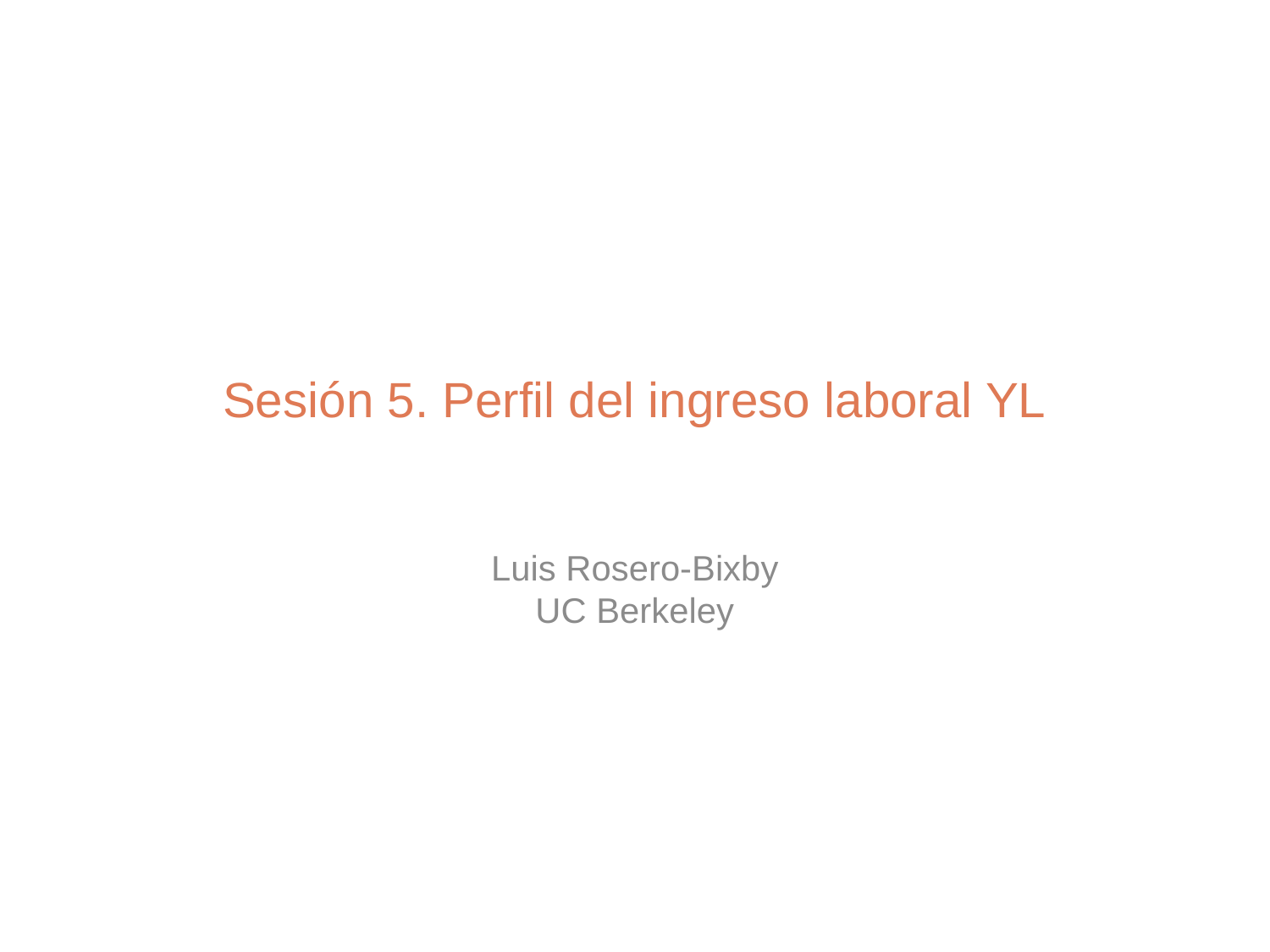

# Sesión 5. Perfil del ingreso laboral YL
Luis Rosero-Bixby
UC Berkeley